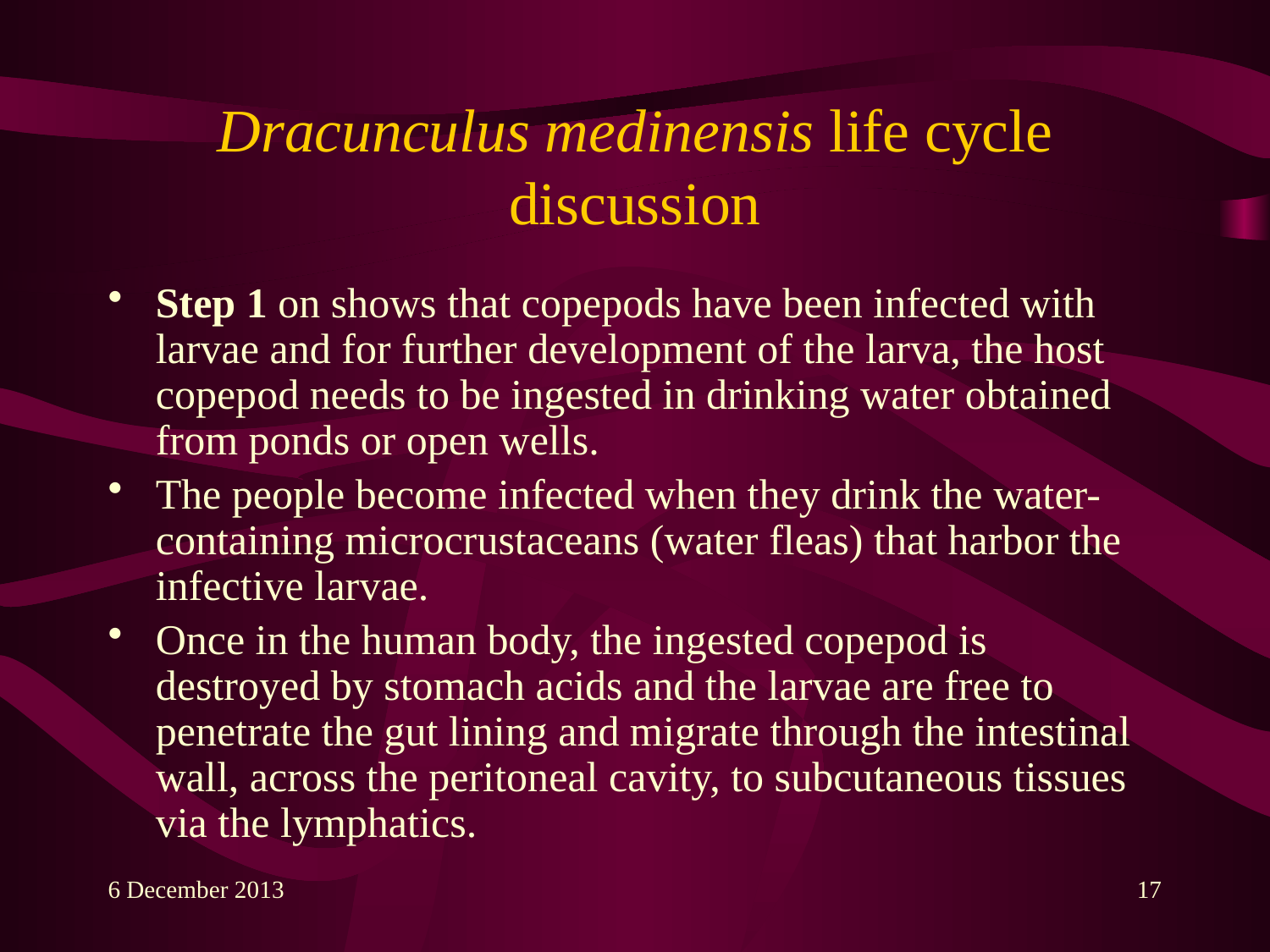

# Dracunculus medinensis life cycle discussion
Step 1 on shows that copepods have been infected with larvae and for further development of the larva, the host copepod needs to be ingested in drinking water obtained from ponds or open wells.
The people become infected when they drink the water-containing microcrustaceans (water fleas) that harbor the infective larvae.
Once in the human body, the ingested copepod is destroyed by stomach acids and the larvae are free to penetrate the gut lining and migrate through the intestinal wall, across the peritoneal cavity, to subcutaneous tissues via the lymphatics.
6 December 2013
17